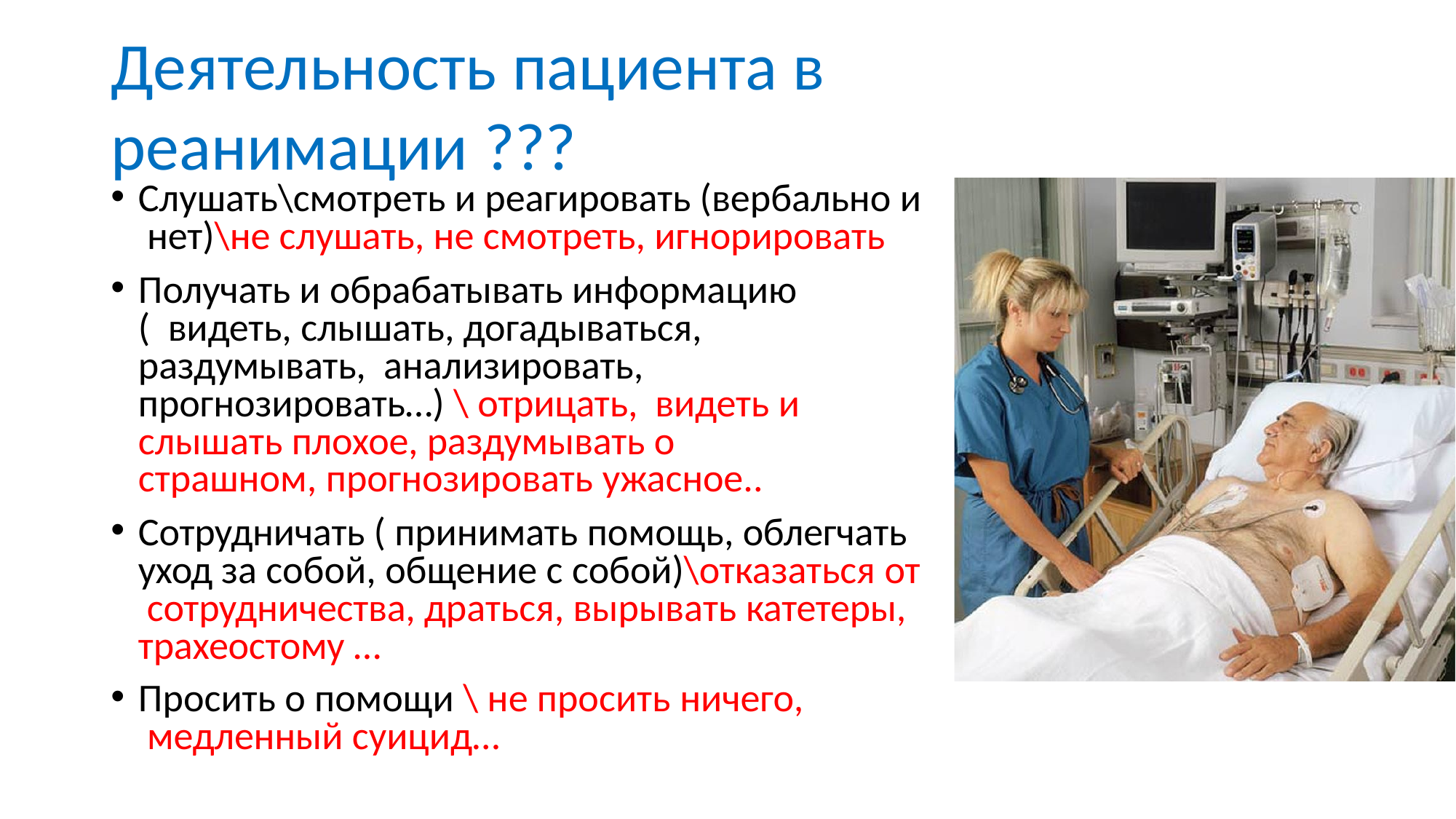

# Деятельность пациента в реанимации ???
Слушать\смотреть и реагировать (вербально и  нет)\не слушать, не смотреть, игнорировать
Получать и обрабатывать информацию (  видеть, слышать, догадываться, раздумывать,  анализировать, прогнозировать…) \ отрицать,  видеть и слышать плохое, раздумывать о
страшном, прогнозировать ужасное..
Сотрудничать ( принимать помощь, облегчать  уход за собой, общение с собой)\отказаться от  сотрудничества, драться, вырывать катетеры,  трахеостому …
Просить о помощи \ не просить ничего,  медленный суицид…